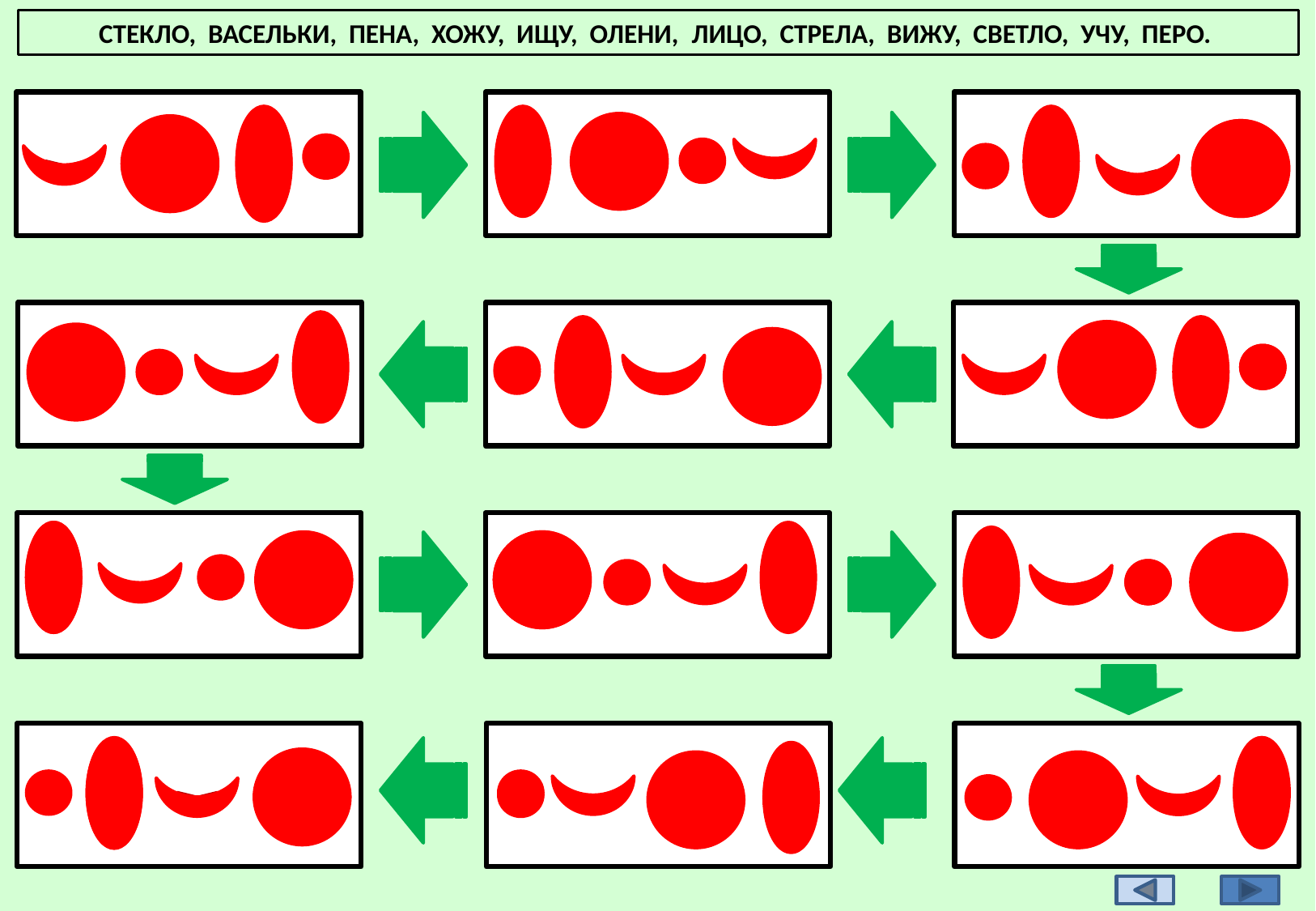

СТЕКЛО,  ВАСЕЛЬКИ,  ПЕНА,  ХОЖУ,  ИЩУ,  ОЛЕНИ,  ЛИЦО,  СТРЕЛА,  ВИЖУ,  СВЕТЛО,  УЧУ,  ПЕРО.